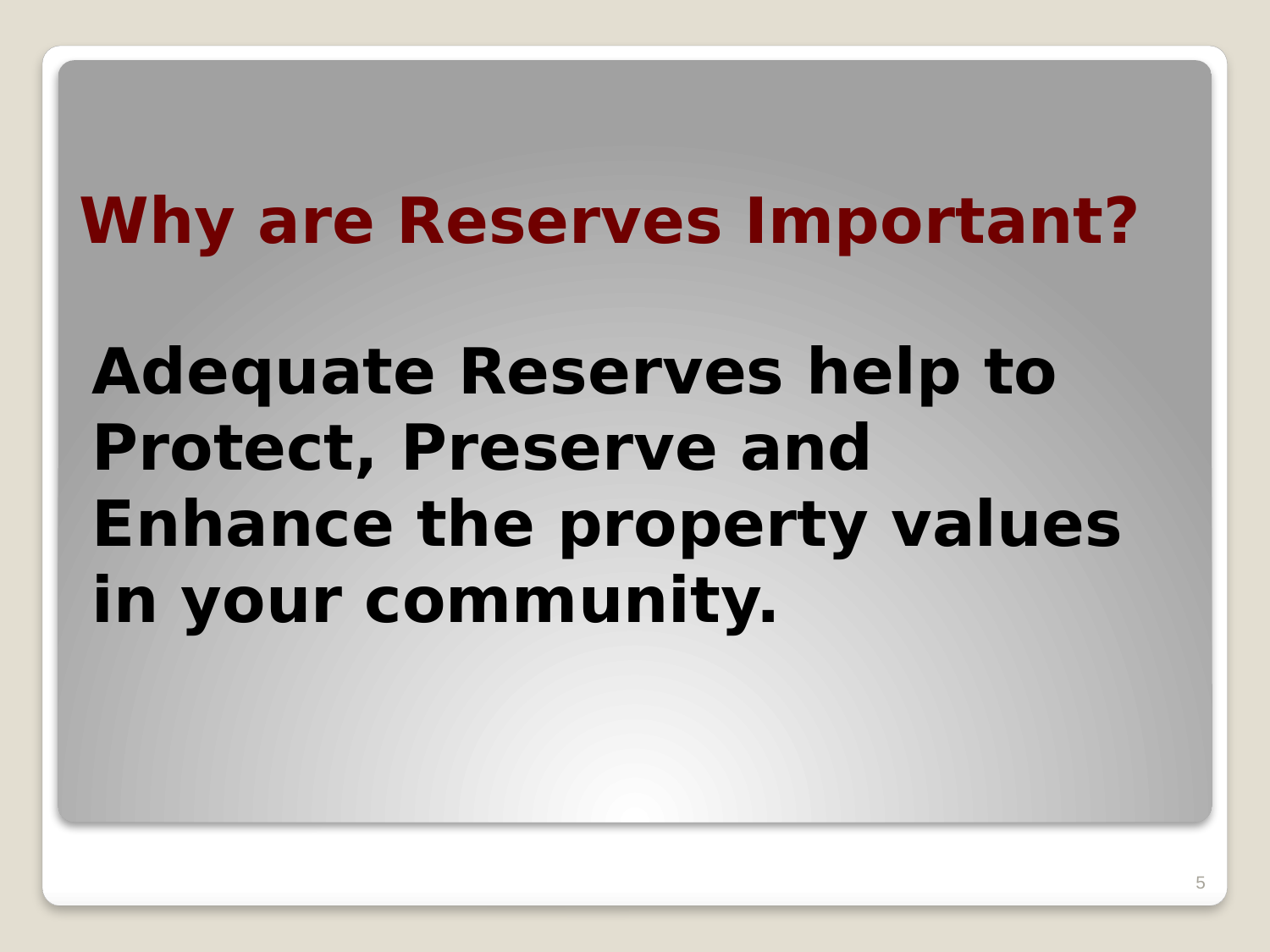

# Why are Reserves Important?
Adequate Reserves help to Protect, Preserve and Enhance the property values in your community.
5